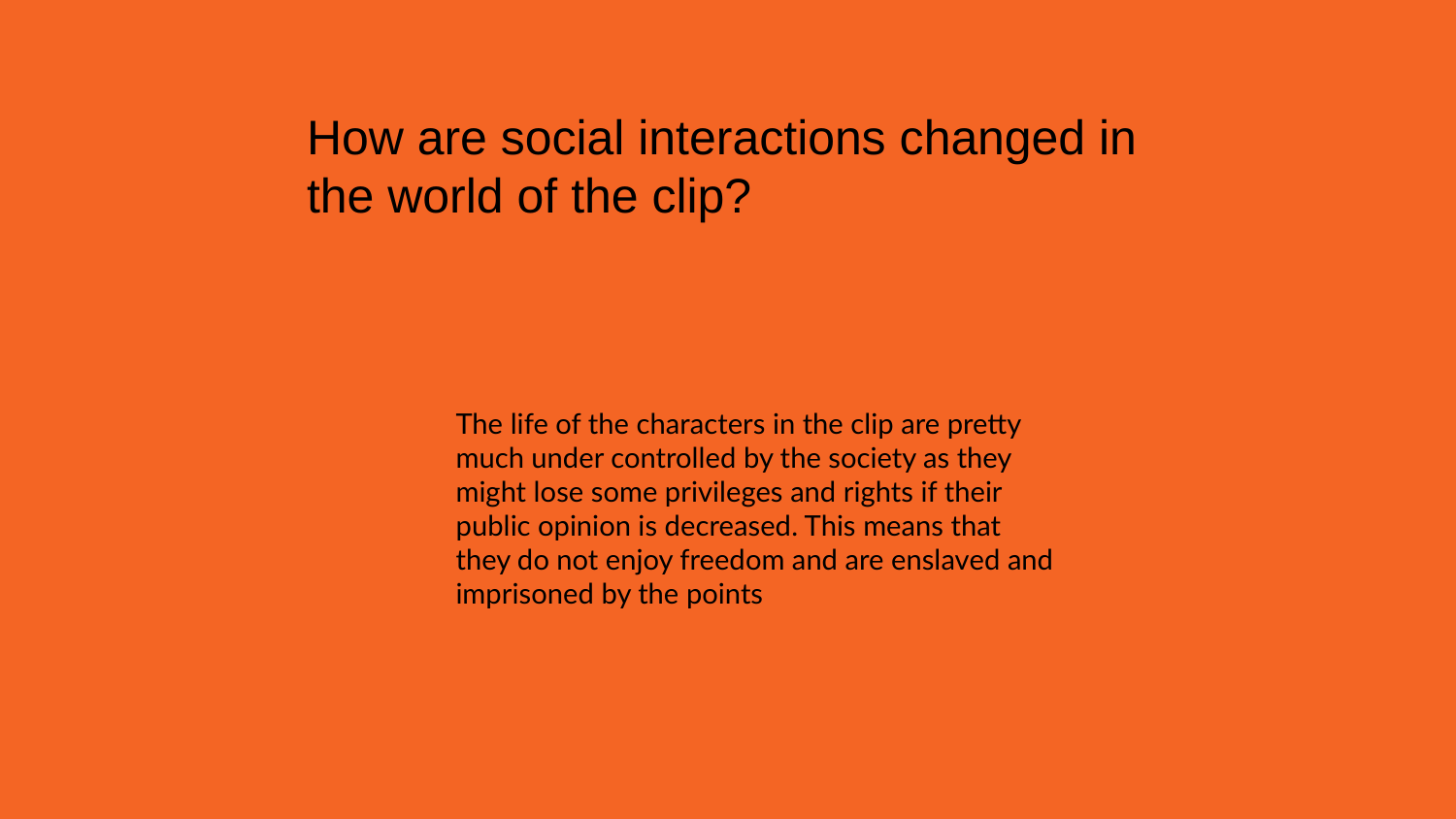

How are social interactions changed in the world of the clip?
The life of the characters in the clip are pretty much under controlled by the society as they might lose some privileges and rights if their public opinion is decreased. This means that they do not enjoy freedom and are enslaved and imprisoned by the points